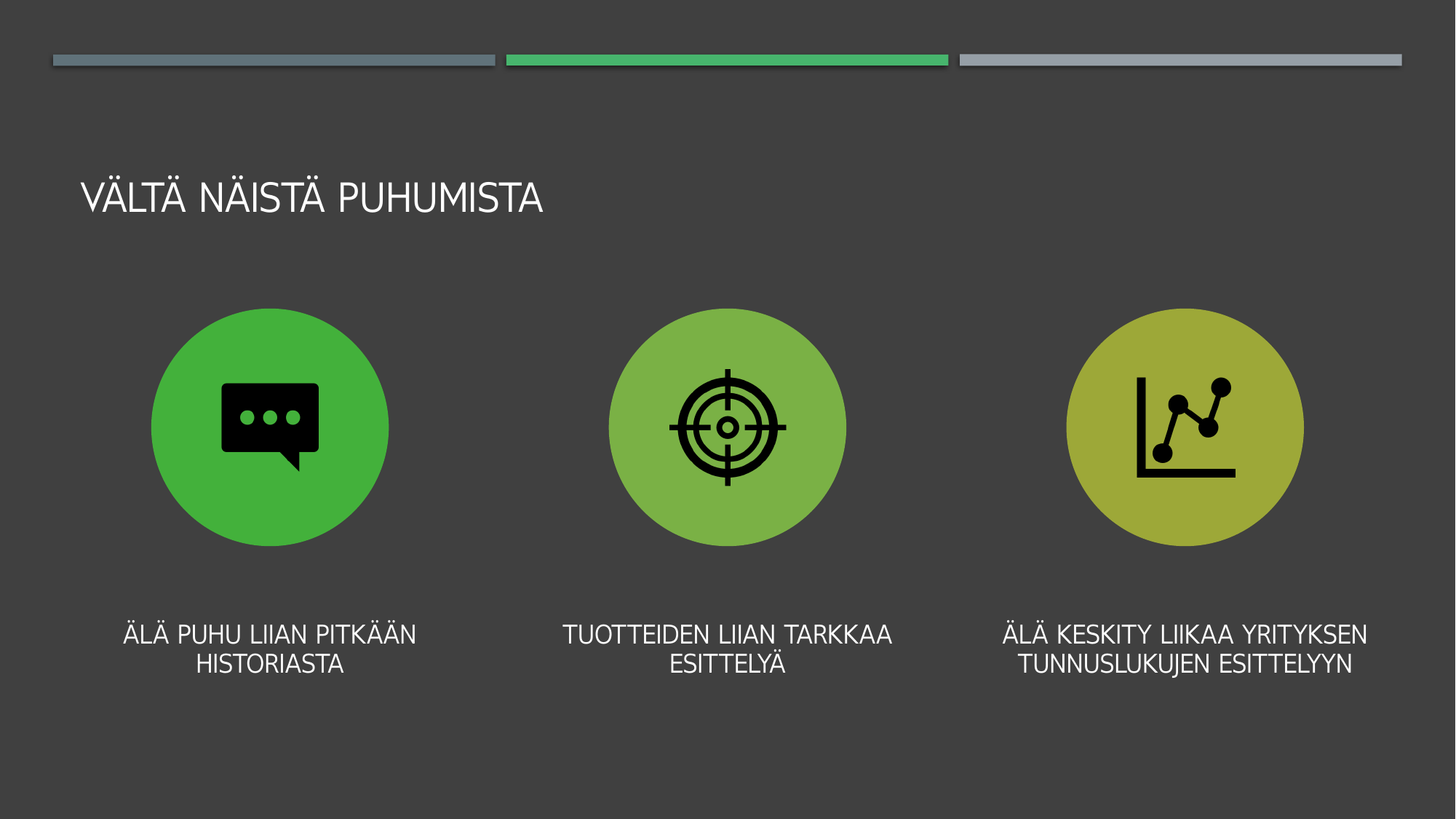

# Vältä Näistä Puhumista
ÄLÄ puhu liian pitkään historiasta
Tuotteiden liian tarkkaa esittelyä
Älä keskity liikaa yrityksen tunnuslukujen esittelyyn